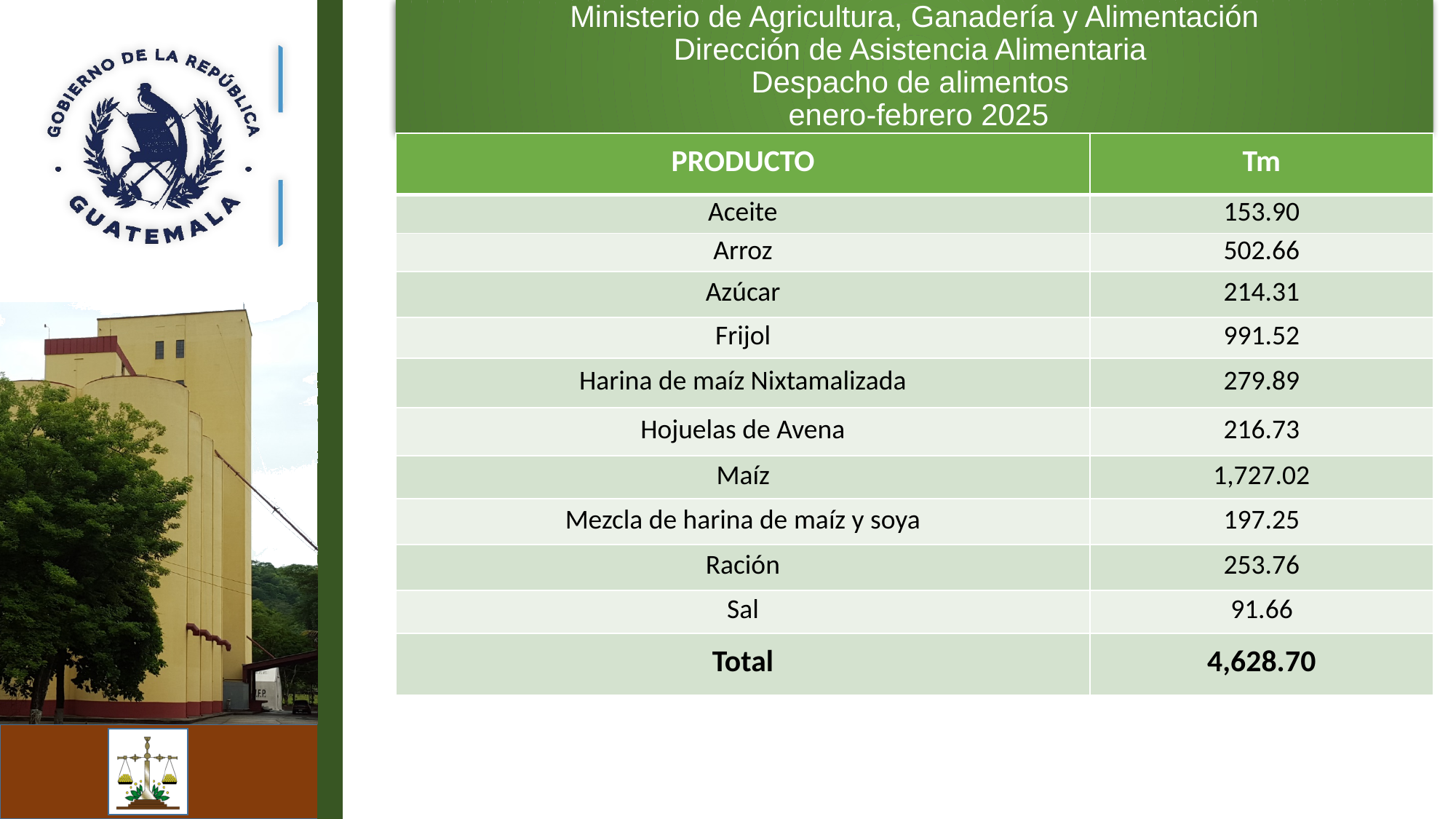

Ministerio de Agricultura, Ganadería y Alimentación
Dirección de Asistencia Alimentaria
Despacho de alimentos
 enero-febrero 2025
| PRODUCTO | Tm |
| --- | --- |
| Aceite | 153.90 |
| Arroz | 502.66 |
| Azúcar | 214.31 |
| Frijol | 991.52 |
| Harina de maíz Nixtamalizada | 279.89 |
| Hojuelas de Avena | 216.73 |
| Maíz | 1,727.02 |
| Mezcla de harina de maíz y soya | 197.25 |
| Ración | 253.76 |
| Sal | 91.66 |
| Total | 4,628.70 |
7